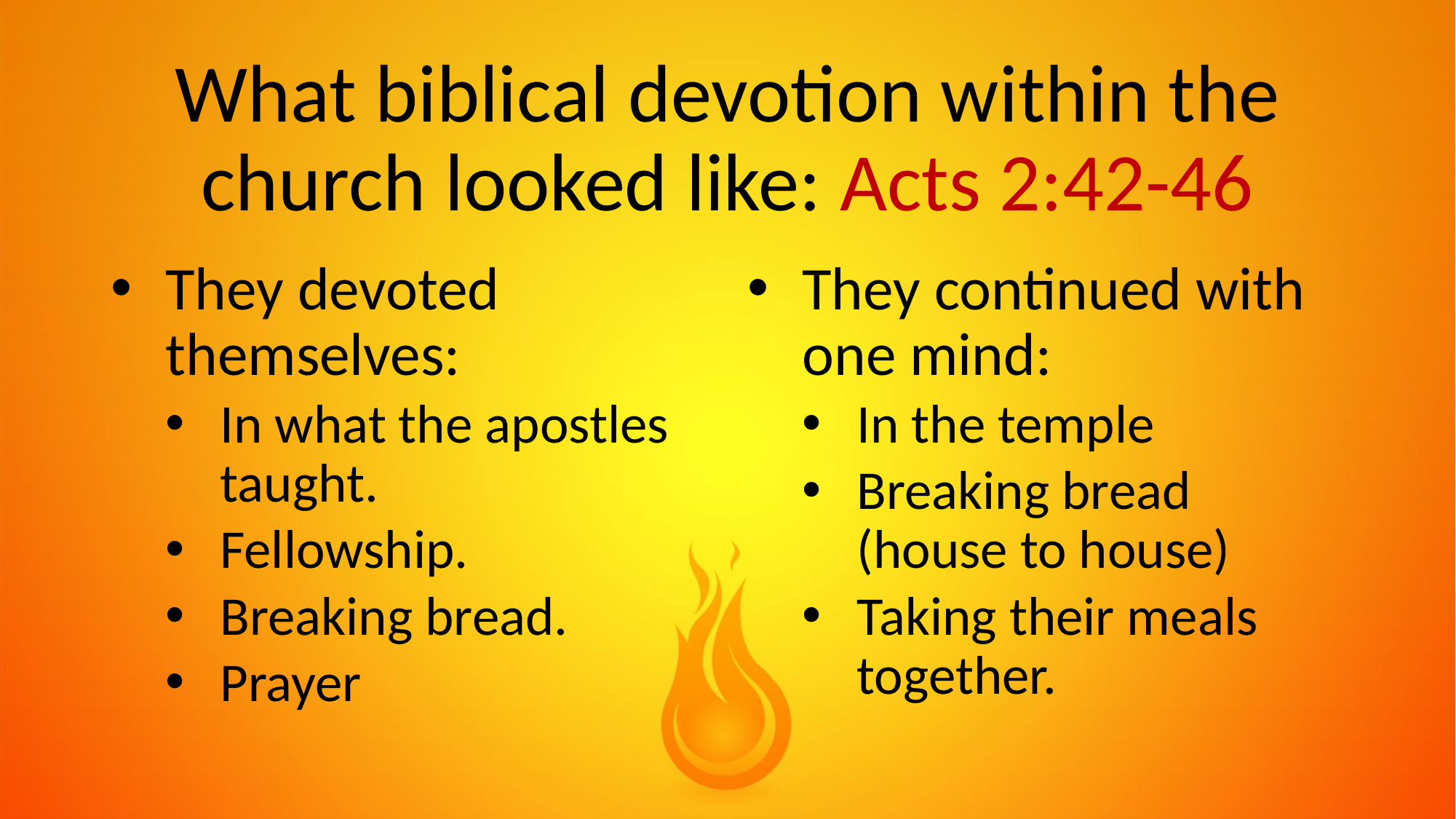

# What biblical devotion within the church looked like: Acts 2:42-46
They devoted themselves:
In what the apostles taught.
Fellowship.
Breaking bread.
Prayer
They continued with one mind:
In the temple
Breaking bread (house to house)
Taking their meals together.